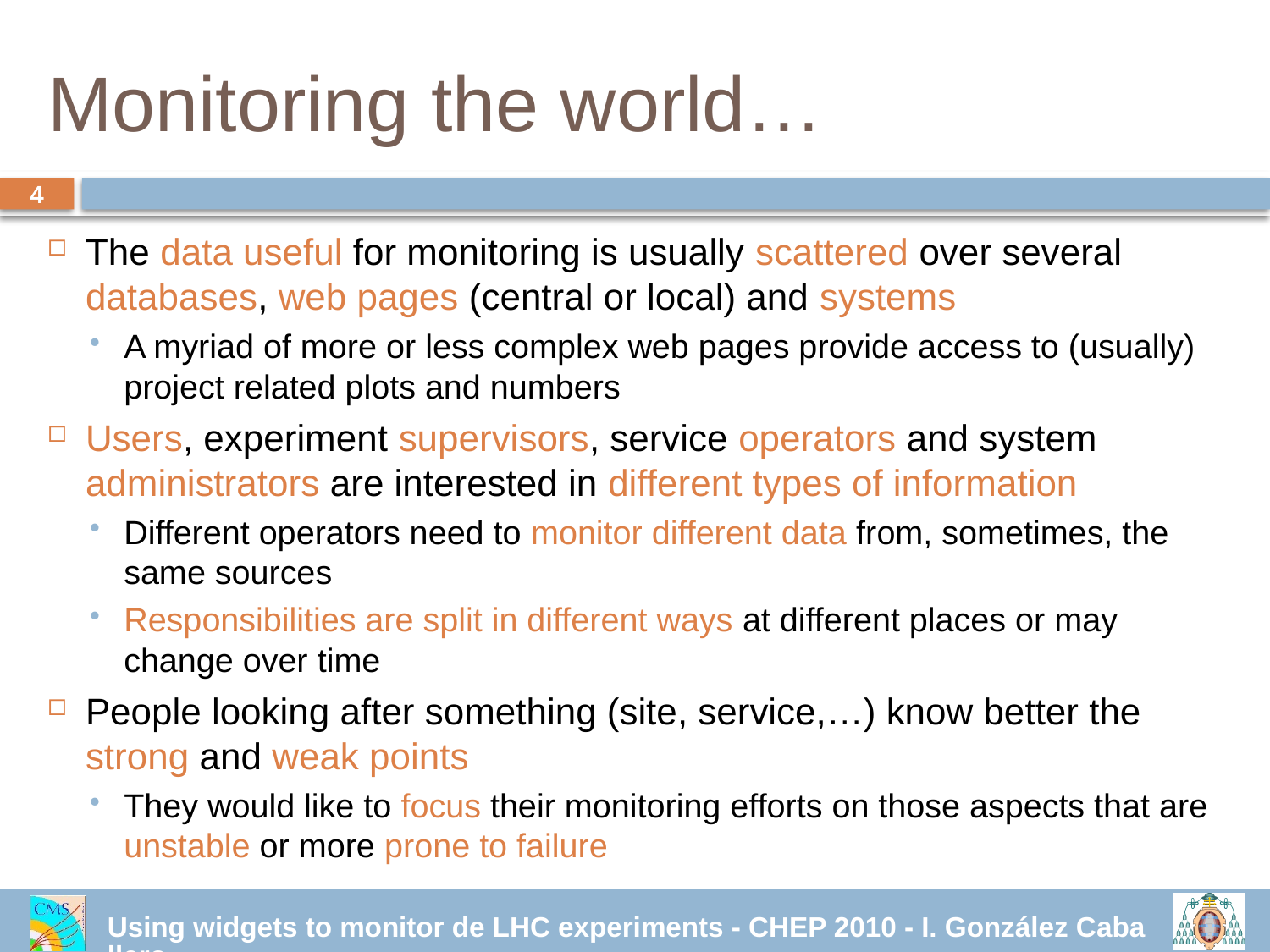

# Monitoring the world…
4
The data useful for monitoring is usually scattered over several databases, web pages (central or local) and systems
A myriad of more or less complex web pages provide access to (usually) project related plots and numbers
Users, experiment supervisors, service operators and system administrators are interested in different types of information
Different operators need to monitor different data from, sometimes, the same sources
Responsibilities are split in different ways at different places or may change over time
People looking after something (site, service,…) know better the strong and weak points
They would like to focus their monitoring efforts on those aspects that are unstable or more prone to failure
Using widgets to monitor de LHC experiments - CHEP 2010 - I. González Caballero